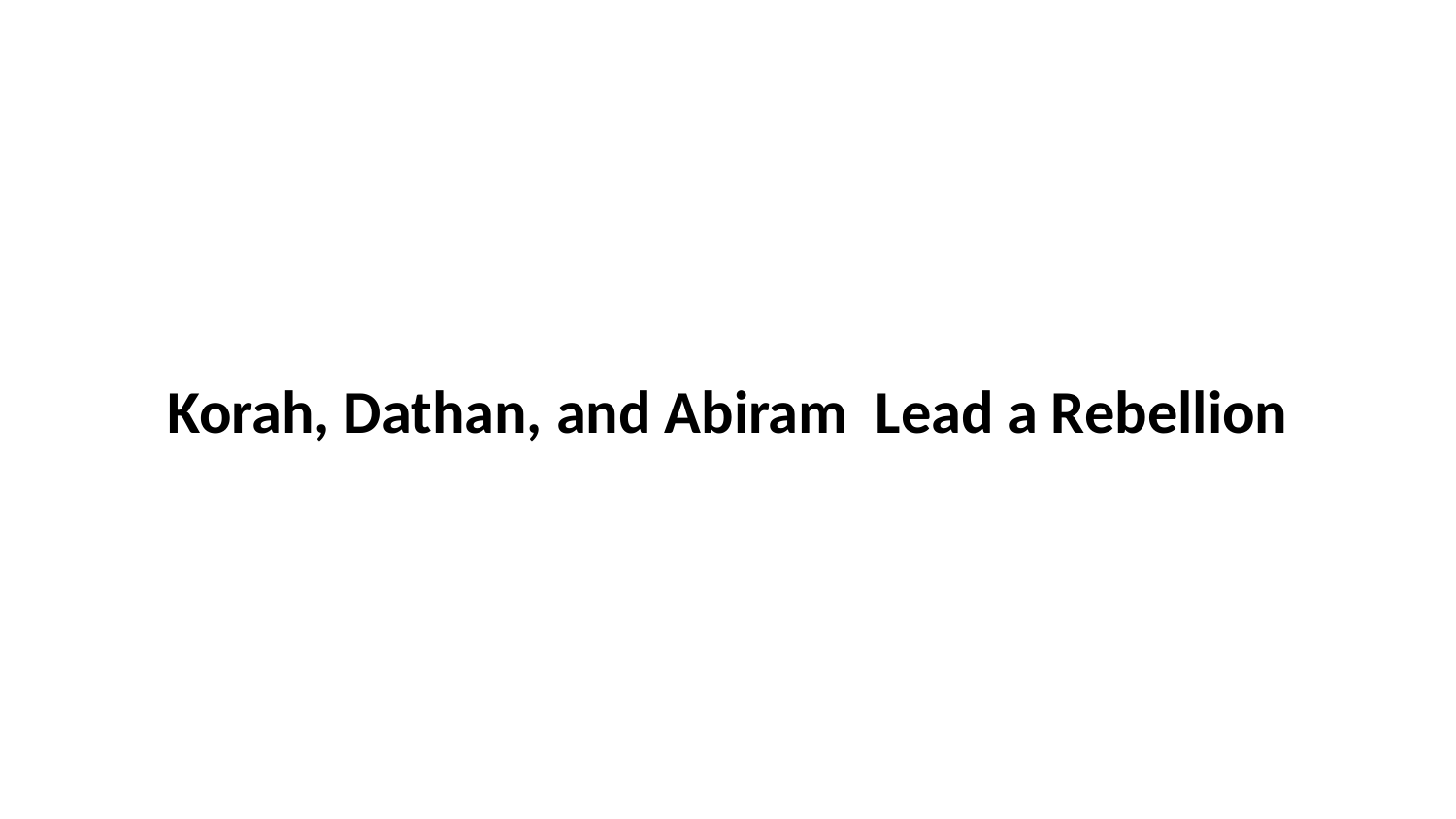

Korah, Dathan, and Abiram  Lead a Rebellion